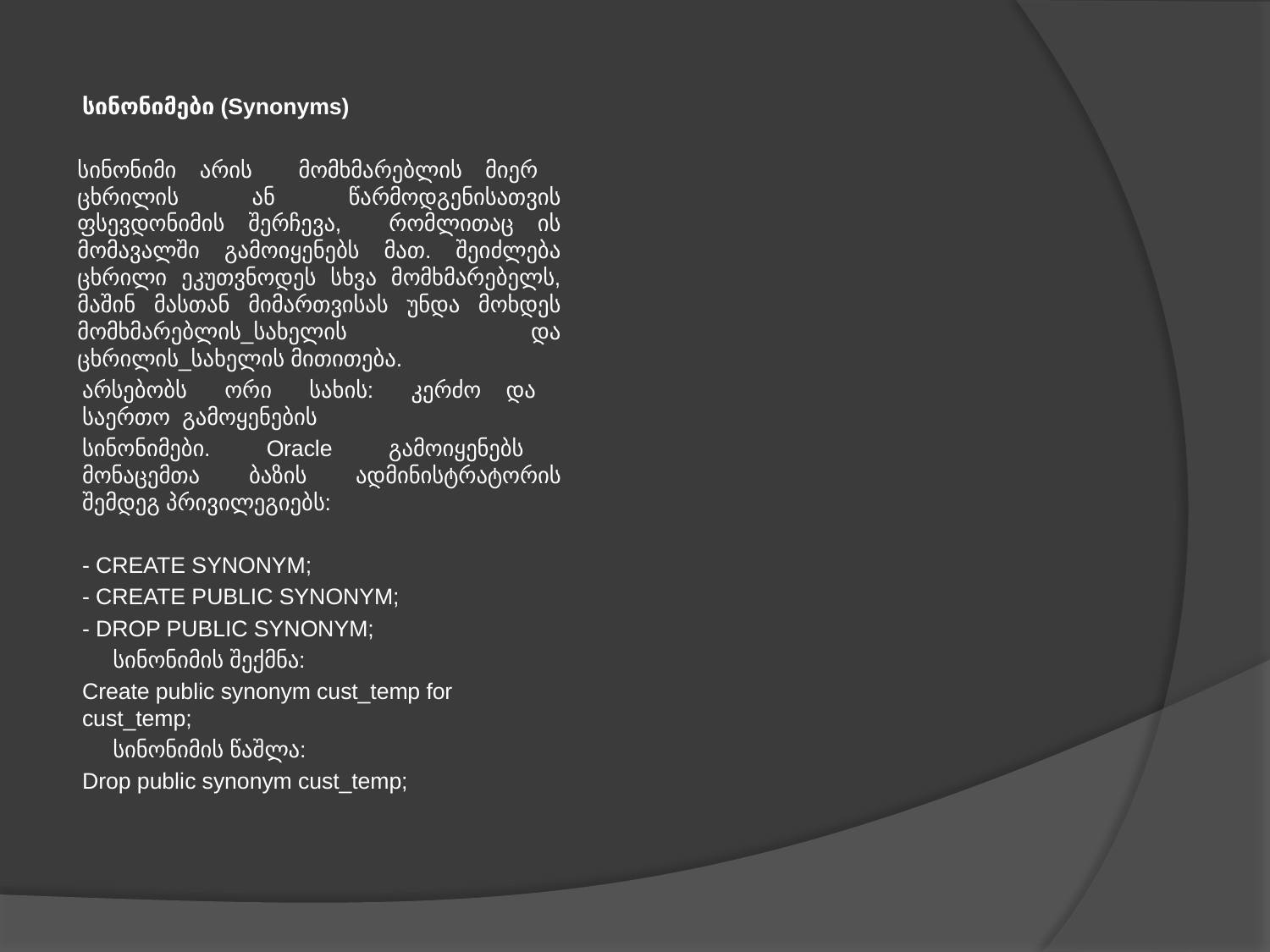

სინონიმები (Synonyms)

სინონიმი არის  მომხმარებლის მიერ  ცხრილის ან წარმოდგენისათვის ფსევდონიმის შერჩევა,  რომლითაც ის მომავალში გამოიყენებს მათ. შეიძლება ცხრილი ეკუთვნოდეს სხვა მომხმარებელს, მაშინ მასთან მიმართვისას უნდა მოხდეს მომხმარებლის_სახელის და ცხრილის_სახელის მითითება.
არსებობს   ორი   სახის:   კერძო  და   საერთო  გამოყენების
სინონიმები.   Oracle   გამოიყენებს   მონაცემთა   ბაზის   ადმინისტრატორის შემდეგ პრივილეგიებს:

- CREATE SYNONYM;
- CREATE PUBLIC SYNONYM;
- DROP PUBLIC SYNONYM;
     სინონიმის შექმნა:
Create public synonym cust_temp for cust_temp;
     სინონიმის წაშლა:
Drop public synonym cust_temp;